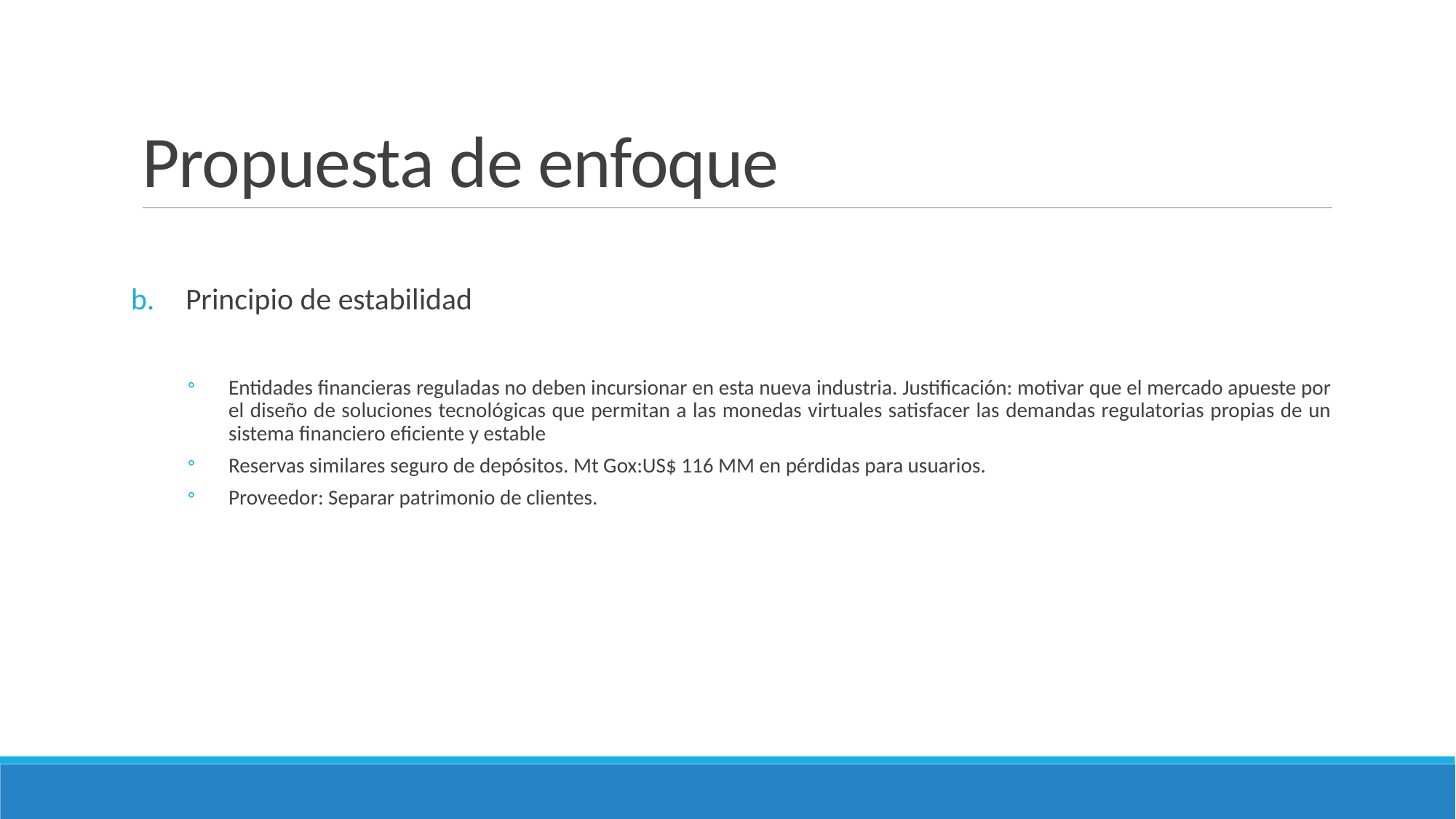

# Propuesta de enfoque

Principio de estabilidad

Entidades financieras reguladas no deben incursionar en esta nueva industria. Justificación: motivar que el mercado apueste por el diseño de soluciones tecnológicas que permitan a las monedas virtuales satisfacer las demandas regulatorias propias de un sistema financiero eficiente y estable
Reservas similares seguro de depósitos. Mt Gox:US$ 116 MM en pérdidas para usuarios.
Proveedor: Separar patrimonio de clientes.